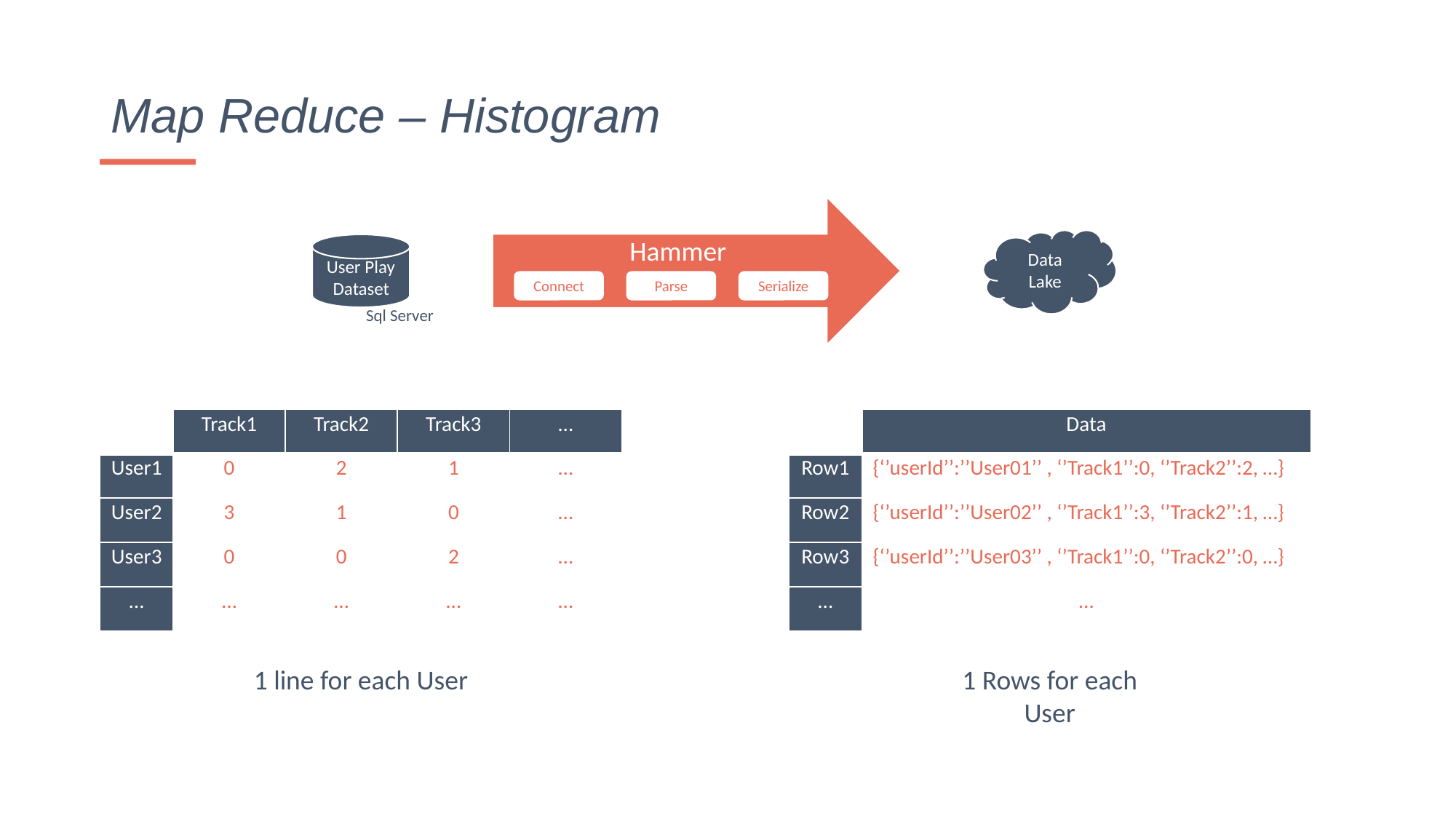

Map Reduce – Histogram
Hammer
Connect
Parse
Serialize
Data Lake
User Play Dataset
Sql Server
|  | Track1 | Track2 | Track3 | … |
| --- | --- | --- | --- | --- |
| User1 | 0 | 2 | 1 | … |
| User2 | 3 | 1 | 0 | … |
| User3 | 0 | 0 | 2 | … |
| … | … | … | … | … |
|  | Data |
| --- | --- |
| Row1 | {‘’userId’’:’’User01’’ , ‘’Track1’’:0, ‘’Track2’’:2, …} |
| Row2 | {‘’userId’’:’’User02’’ , ‘’Track1’’:3, ‘’Track2’’:1, …} |
| Row3 | {‘’userId’’:’’User03’’ , ‘’Track1’’:0, ‘’Track2’’:0, …} |
| … | … |
1 line for each User
1 Rows for each User